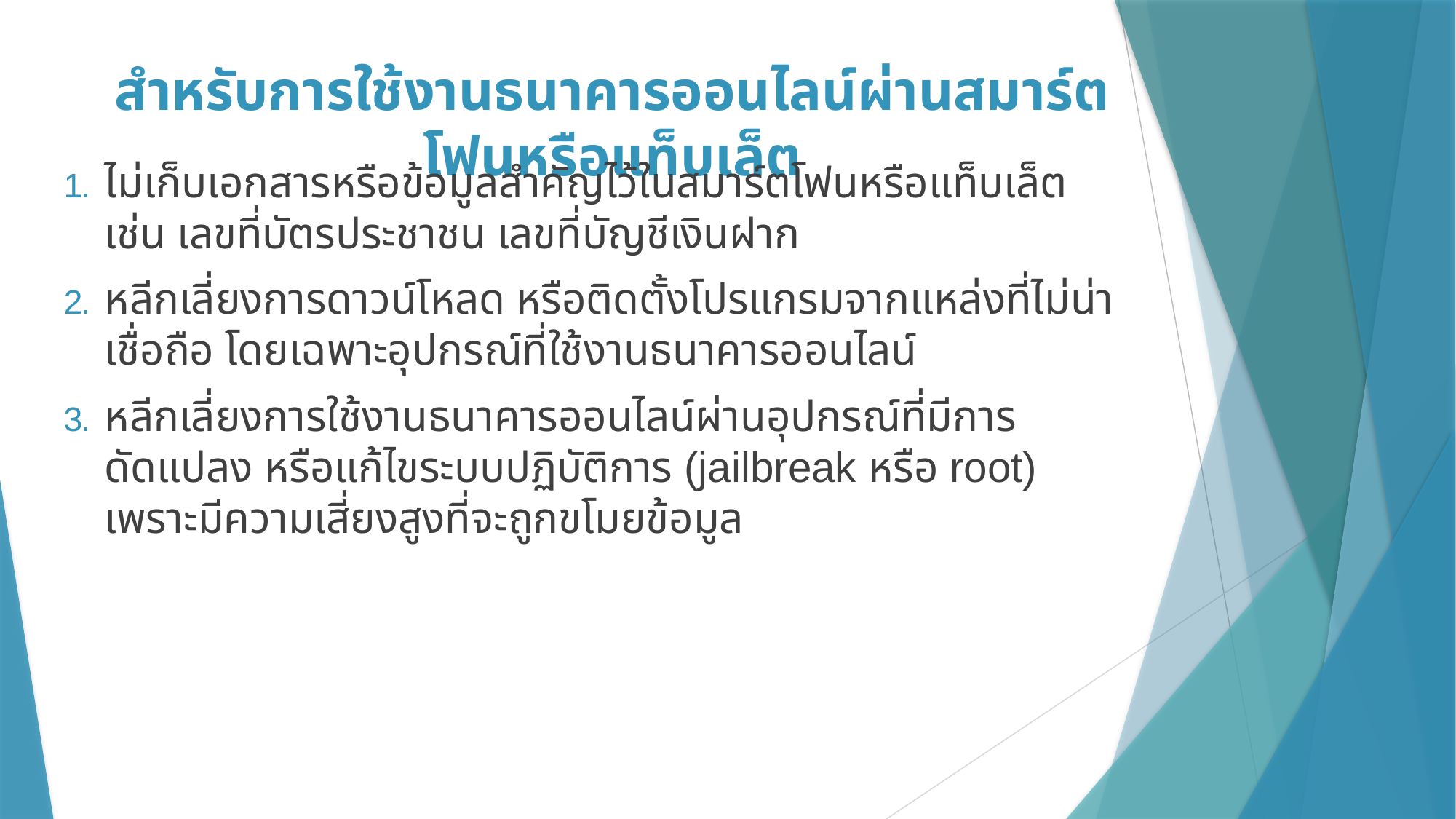

# สำหรับการใช้งานธนาคารออนไลน์ผ่านสมาร์ตโฟนหรือแท็บเล็ต
ไม่เก็บเอกสารหรือข้อมูลสำคัญไว้ในสมาร์ตโฟนหรือแท็บเล็ต เช่น เลขที่บัตรประชาชน เลขที่บัญชีเงินฝาก
หลีกเลี่ยงการดาวน์โหลด หรือติดตั้งโปรแกรมจากแหล่งที่ไม่น่าเชื่อถือ โดยเฉพาะอุปกรณ์ที่ใช้งานธนาคารออนไลน์
หลีกเลี่ยงการใช้งานธนาคารออนไลน์ผ่านอุปกรณ์ที่มีการดัดแปลง หรือแก้ไขระบบปฏิบัติการ (jailbreak หรือ root) เพราะมีความเสี่ยงสูงที่จะถูกขโมยข้อมูล